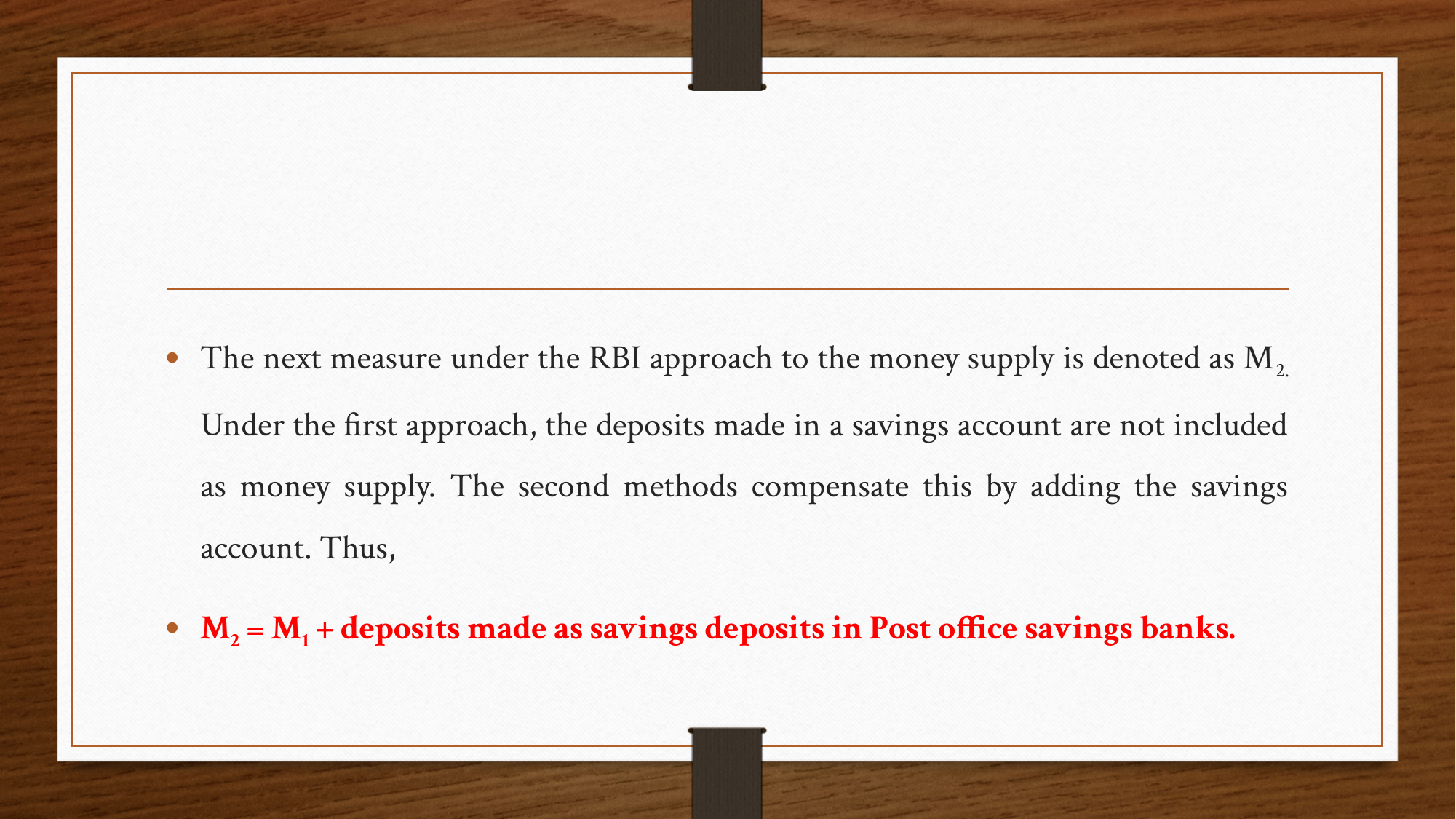

The next measure under the RBI approach to the money supply is denoted as M2. Under the first approach, the deposits made in a savings account are not included as money supply. The second methods compensate this by adding the savings account. Thus,
M2 = M1 + deposits made as savings deposits in Post office savings banks.